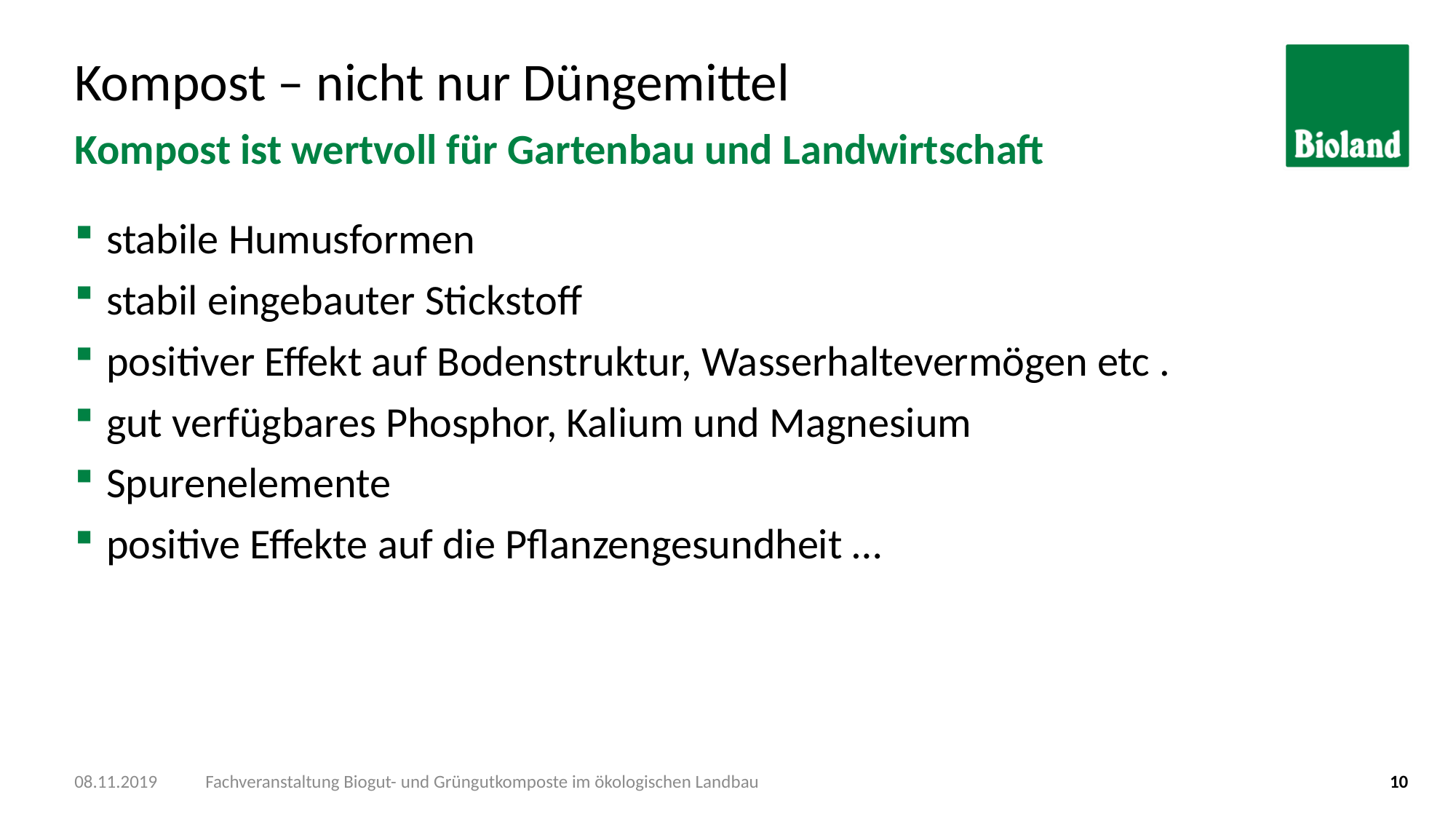

# Kompost – nicht nur Düngemittel
Kompost ist wertvoll für Gartenbau und Landwirtschaft
stabile Humusformen
stabil eingebauter Stickstoff
positiver Effekt auf Bodenstruktur, Wasserhaltevermögen etc .
gut verfügbares Phosphor, Kalium und Magnesium
Spurenelemente
positive Effekte auf die Pflanzengesundheit …

08.11.2019
Fachveranstaltung Biogut- und Grüngutkomposte im ökologischen Landbau
10